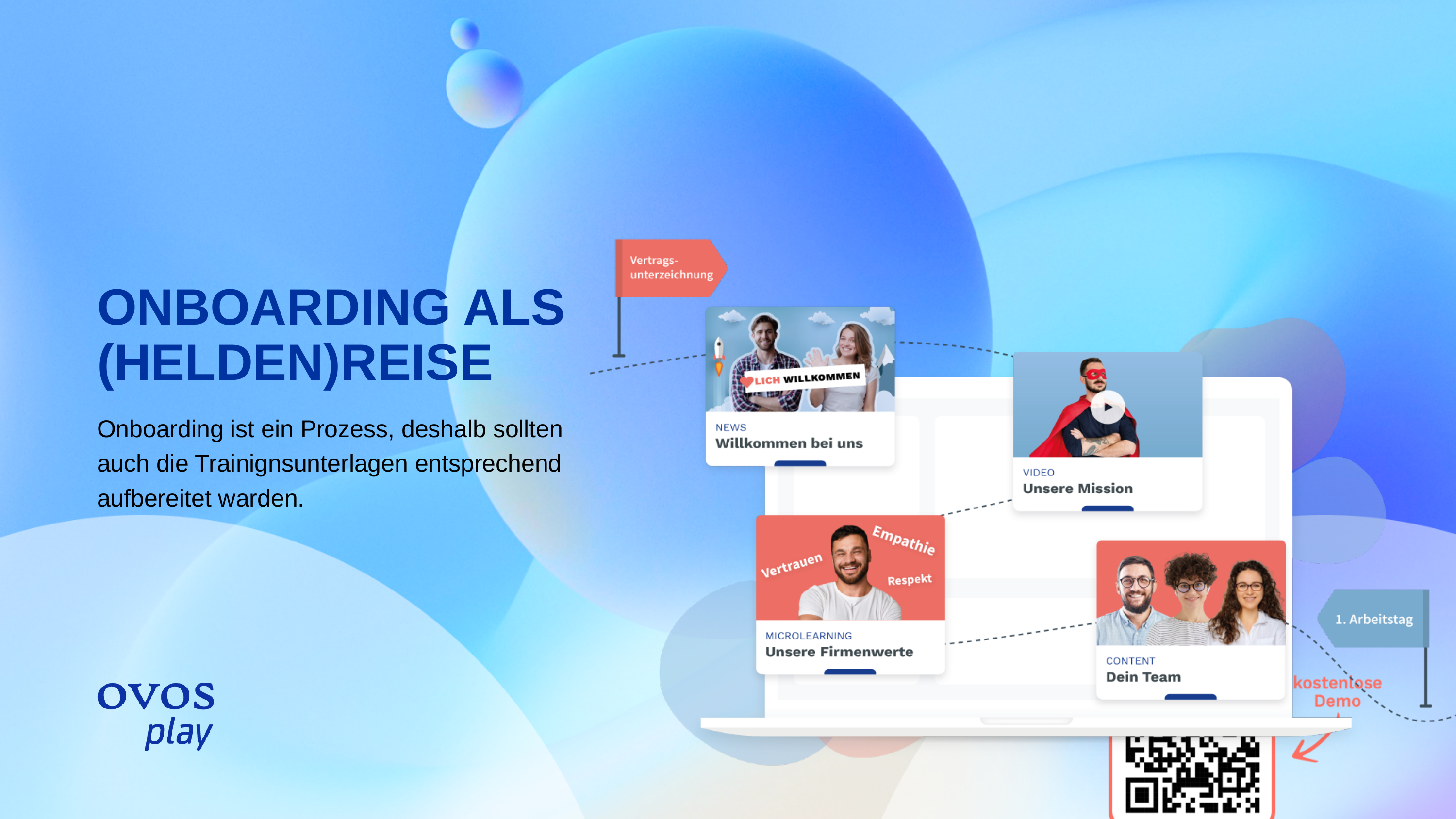

ONBOARDING ALS (HELDEN)REISE
Onboarding ist ein Prozess, deshalb sollten
auch die Trainignsunterlagen entsprechend
aufbereitet warden.